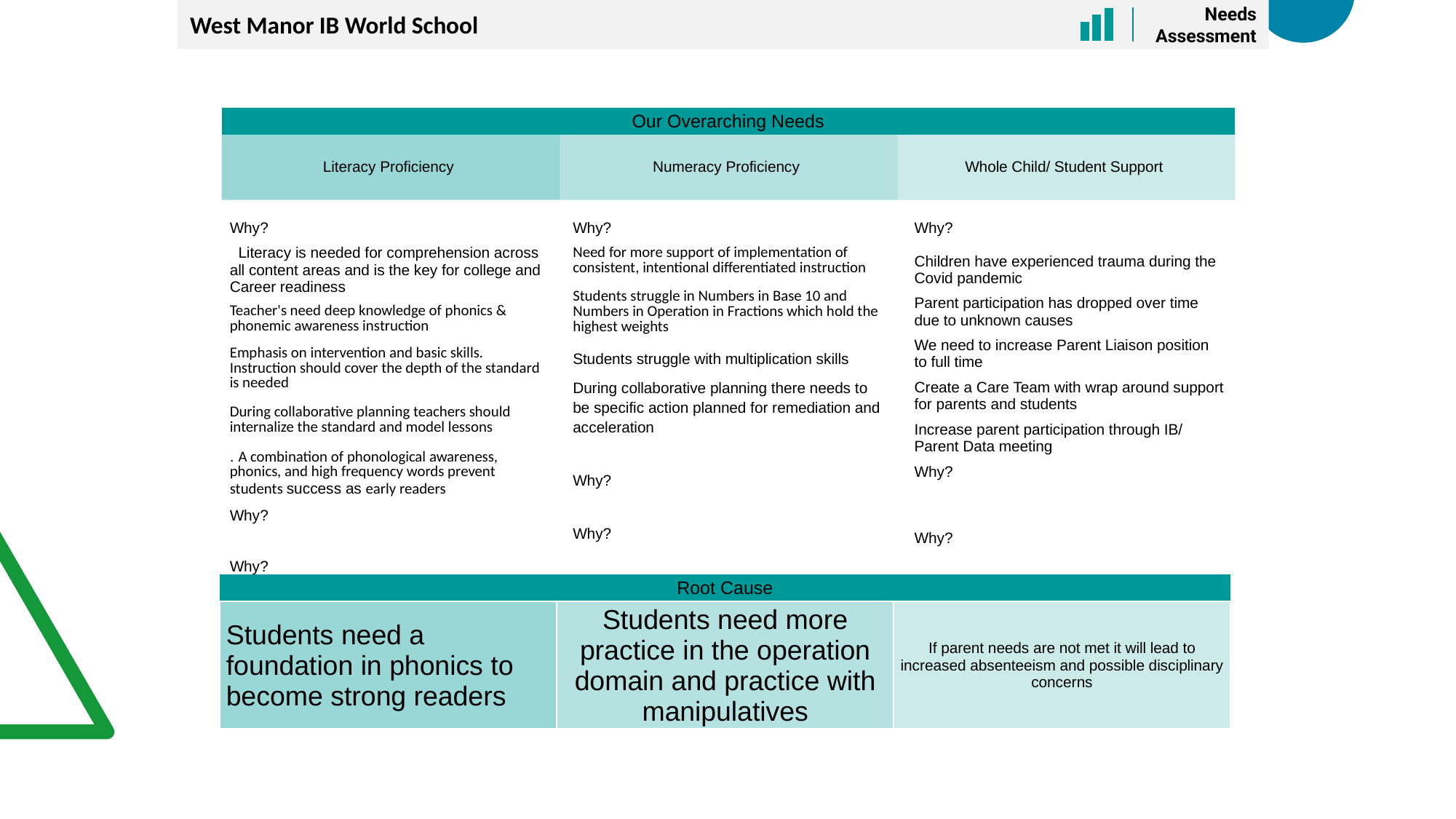

Needs Assessment

West Manor IB World School

| Our Overarching Needs |  |  |
| --- | --- | --- |
| Literacy Proficiency | Numeracy Proficiency | Whole Child/ Student Support |
| Why? |
| --- |
| Literacy is needed for comprehension across all content areas and is the key for college and Career readiness |
| Teacher's need deep knowledge of phonics & phonemic awareness instruction |
| Emphasis on intervention and basic skills. Instruction should cover the depth of the standard is needed |
| During collaborative planning teachers should internalize the standard and model lessons |
| . A combination of phonological awareness, phonics, and high frequency words prevent students success as early readers |
| Why? |
|  |
| Why? |
|  |
| Why? |
| --- |
| Children have experienced trauma during the Covid pandemic |
| Parent participation has dropped over time due to unknown causes |
| We need to increase Parent Liaison position to full time |
| Create a Care Team with wrap around support for parents and students |
| Increase parent participation through IB/ Parent Data meeting |
| Why? |
|  |
| Why? |
|  |
| Why? |
| --- |
| Need for more support of implementation of consistent, intentional differentiated instruction |
| Students struggle in Numbers in Base 10 and Numbers in Operation in Fractions which hold the highest weights |
| Students struggle with multiplication skills |
| During collaborative planning there needs to be specific action planned for remediation and acceleration |
|  |
| Why? |
|  |
| Why? |
|  |
| Root Cause |  |  |
| --- | --- | --- |
| Students need a foundation in phonics to become strong readers | Students need more practice in the operation domain and practice with manipulatives | If parent needs are not met it will lead to increased absenteeism and possible disciplinary concerns |